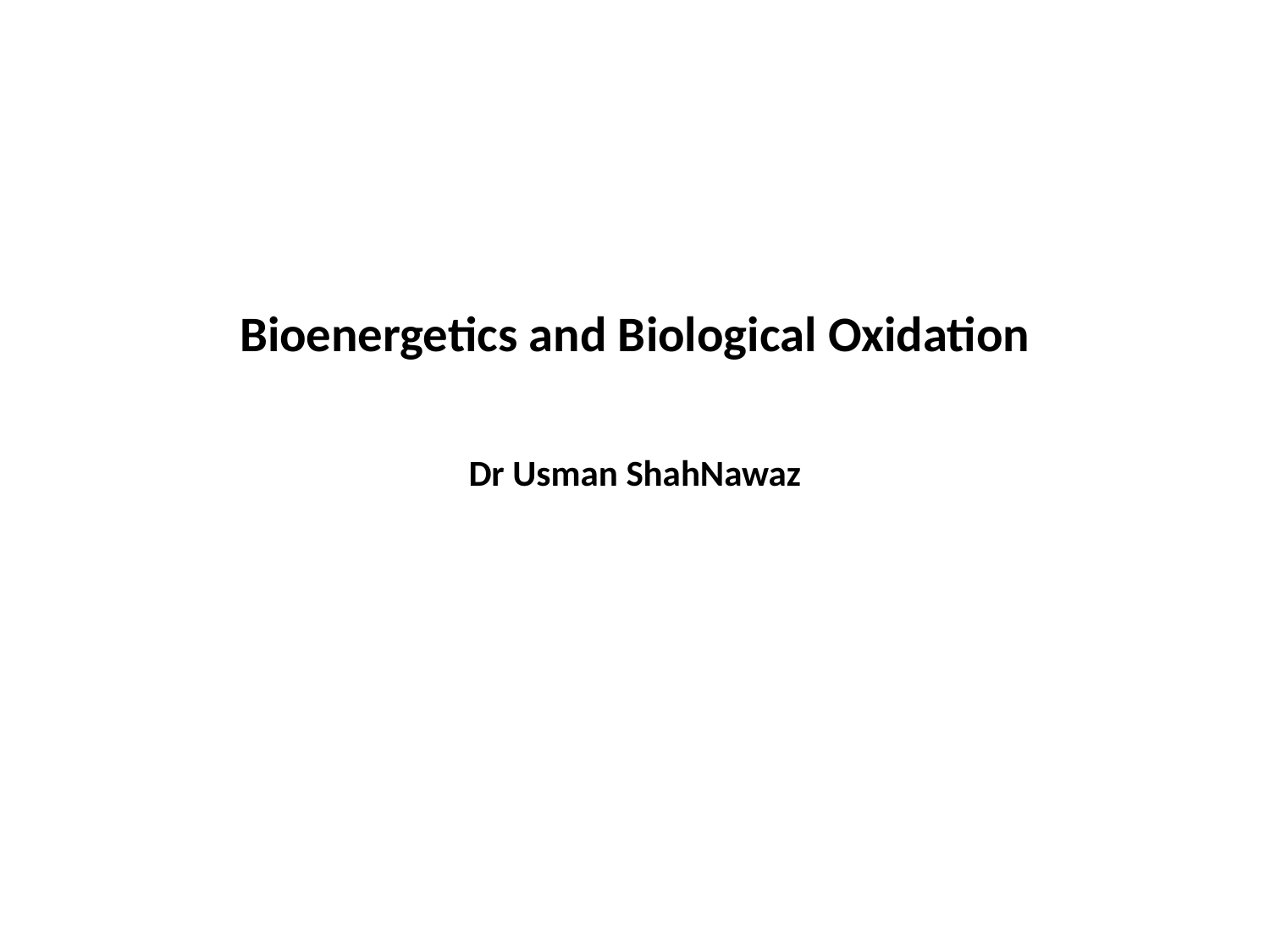

# Bioenergetics and Biological Oxidation Dr Usman ShahNawaz